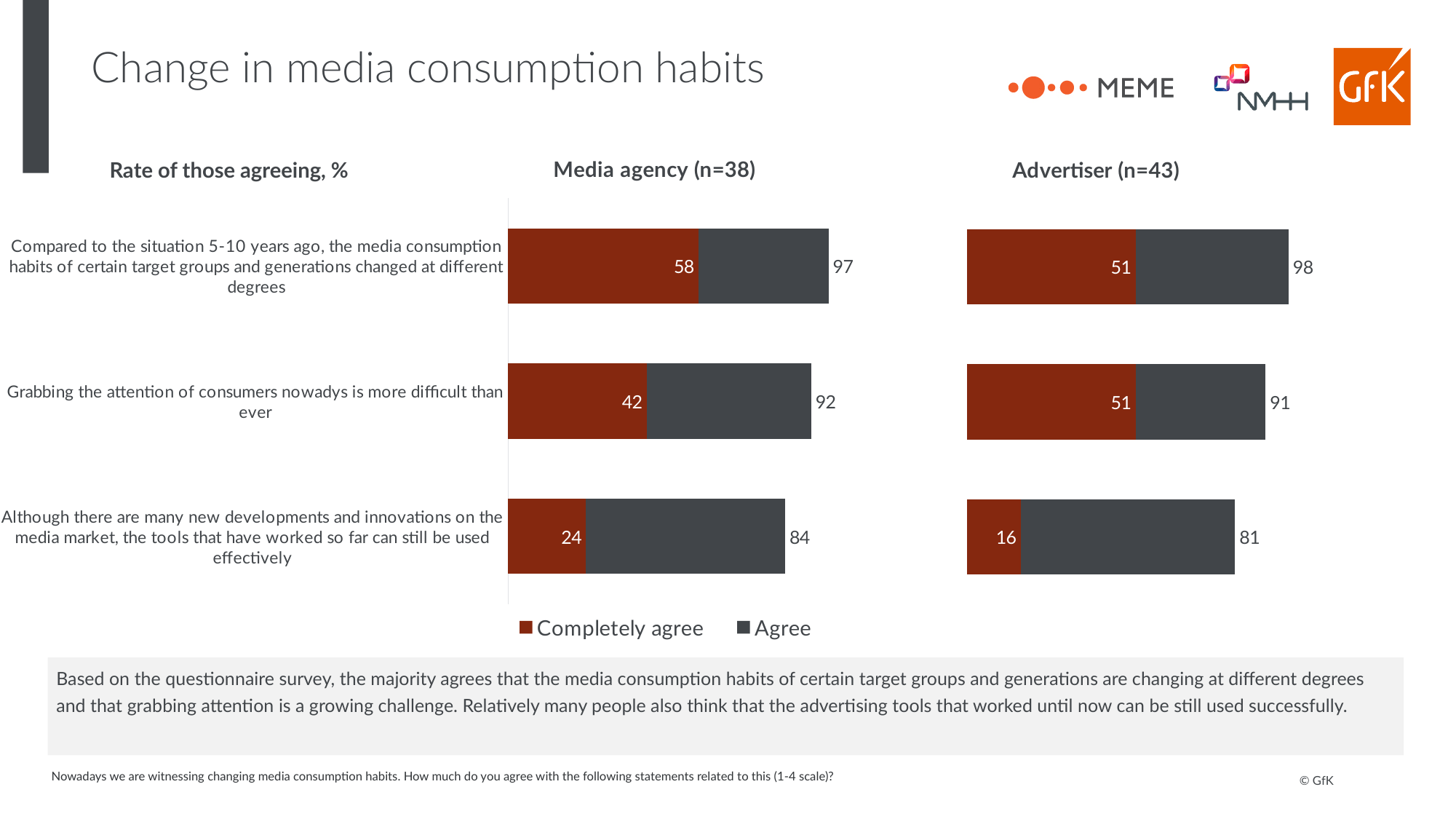

# Change in media consumption habits

### Chart: Media agency (n=38)

| Category | Agree | Completely agree |
|---|---|---|
| Compared to the situation 5-10 years ago, the media consumption habits of certain target groups and generations changed at different degrees | 97.36842105263158 | 57.89473684210527 |
| Grabbing the attention of consumers nowadys is more difficult than ever | 92.10526315789474 | 42.10526315789473 |
| Although there are many new developments and innovations on the media market, the tools that have worked so far can still be used effectively | 84.21052631578947 | 23.684210526315788 |

### Chart: Advertiser (n=43)

| Category | Egyetért | Teljesen egyetért |
|---|---|---|
| Az 5-10 évvel ezelőtti állapothoz képest az egyes célcsoportok, generációk médiafogyasztási szokásai eltérő mértékben változtak meg. | 97.67441860465115 | 51.162790697674424 |
| A fogyasztók figyelmének megragadása manapság nehezebb, mint valaha | 90.69767441860465 | 51.162790697674424 |
| Bár rengeteg újdonság, innováció érhető el a médiapiacon, az eddig bevált eszközök továbbra is hatékonyan használhatók. | 81.3953488372093 | 16.27906976744186 |
Rate of those agreeing, %
Based on the questionnaire survey, the majority agrees that the media consumption habits of certain target groups and generations are changing at different degrees and that grabbing attention is a growing challenge. Relatively many people also think that the advertising tools that worked until now can be still used successfully.
Nowadays we are witnessing changing media consumption habits. How much do you agree with the following statements related to this (1-4 scale)?